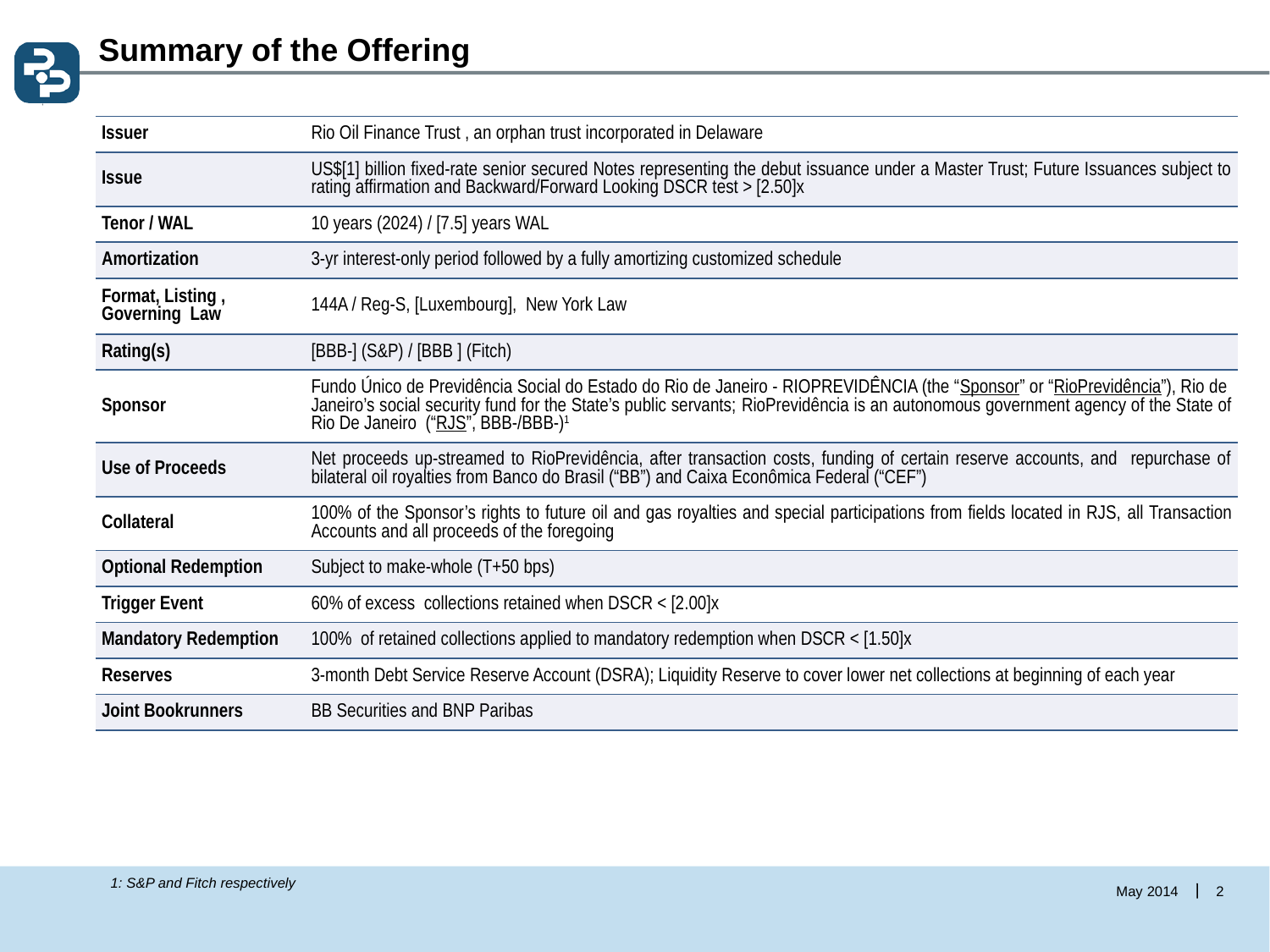

# Summary of the Offering
| Issuer | Rio Oil Finance Trust , an orphan trust incorporated in Delaware |
| --- | --- |
| Issue | US$[1] billion fixed-rate senior secured Notes representing the debut issuance under a Master Trust; Future Issuances subject to rating affirmation and Backward/Forward Looking DSCR test > [2.50]x |
| Tenor / WAL | 10 years (2024) / [7.5] years WAL |
| Amortization | 3-yr interest-only period followed by a fully amortizing customized schedule |
| Format, Listing , Governing Law | 144A / Reg-S, [Luxembourg], New York Law |
| Rating(s) | [BBB-] (S&P) / [BBB ] (Fitch) |
| Sponsor | Fundo Único de Previdência Social do Estado do Rio de Janeiro - RIOPREVIDÊNCIA (the “Sponsor” or “RioPrevidência”), Rio de Janeiro’s social security fund for the State’s public servants; RioPrevidência is an autonomous government agency of the State of Rio De Janeiro (“RJS”, BBB-/BBB-)1 |
| Use of Proceeds | Net proceeds up-streamed to RioPrevidência, after transaction costs, funding of certain reserve accounts, and repurchase of bilateral oil royalties from Banco do Brasil (“BB”) and Caixa Econômica Federal (“CEF”) |
| Collateral | 100% of the Sponsor’s rights to future oil and gas royalties and special participations from fields located in RJS, all Transaction Accounts and all proceeds of the foregoing |
| Optional Redemption | Subject to make-whole (T+50 bps) |
| Trigger Event | 60% of excess collections retained when DSCR < [2.00]x |
| Mandatory Redemption | 100% of retained collections applied to mandatory redemption when DSCR < [1.50]x |
| Reserves | 3-month Debt Service Reserve Account (DSRA); Liquidity Reserve to cover lower net collections at beginning of each year |
| Joint Bookrunners | BB Securities and BNP Paribas |
1: S&P and Fitch respectively
2
May 2014